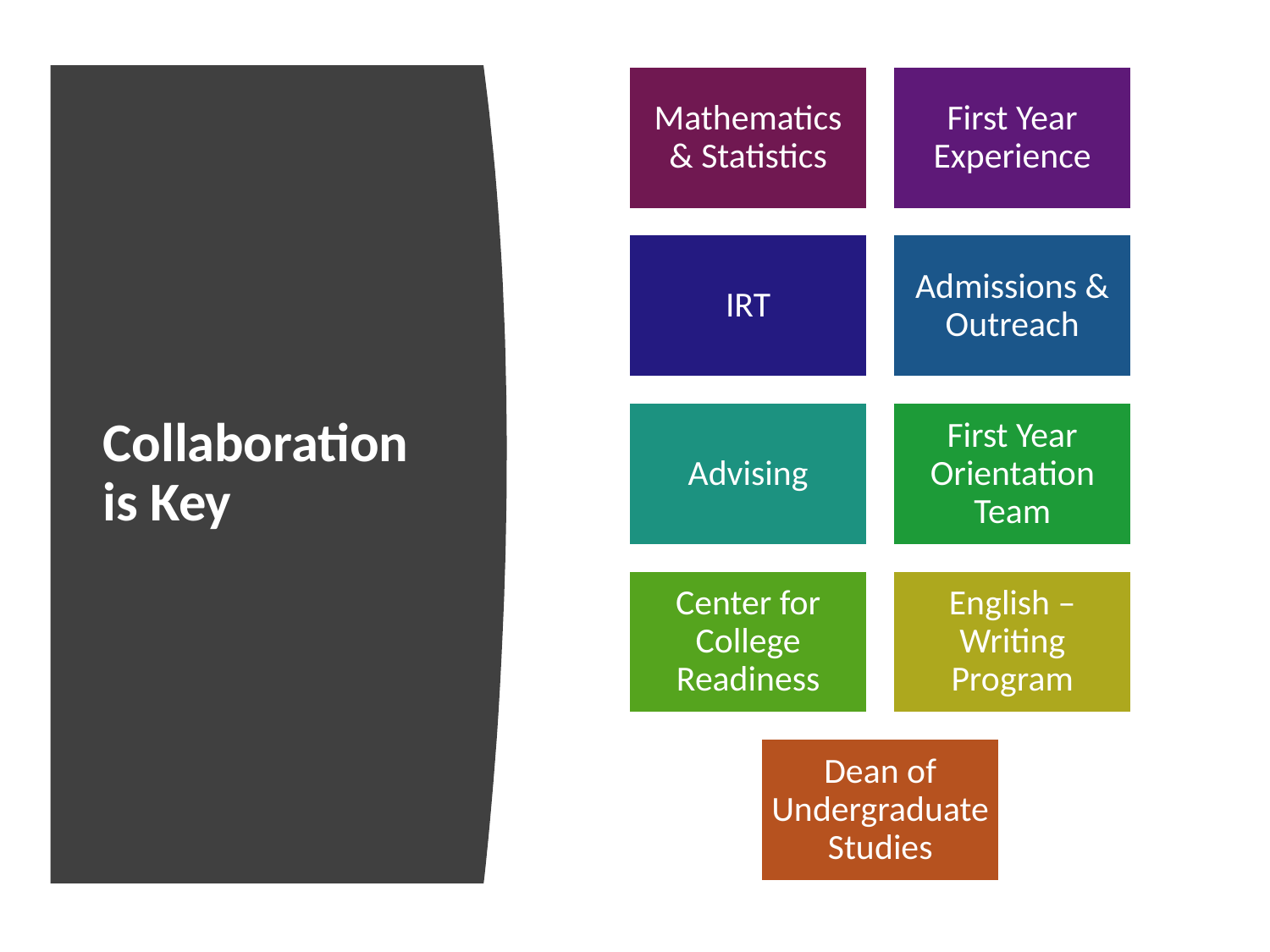

Mathematics & Statistics
First Year Experience
IRT
Admissions & Outreach
Advising
First Year Orientation Team
Center for College Readiness
English – Writing Program
Dean of Undergraduate Studies

# Collaboration is Key